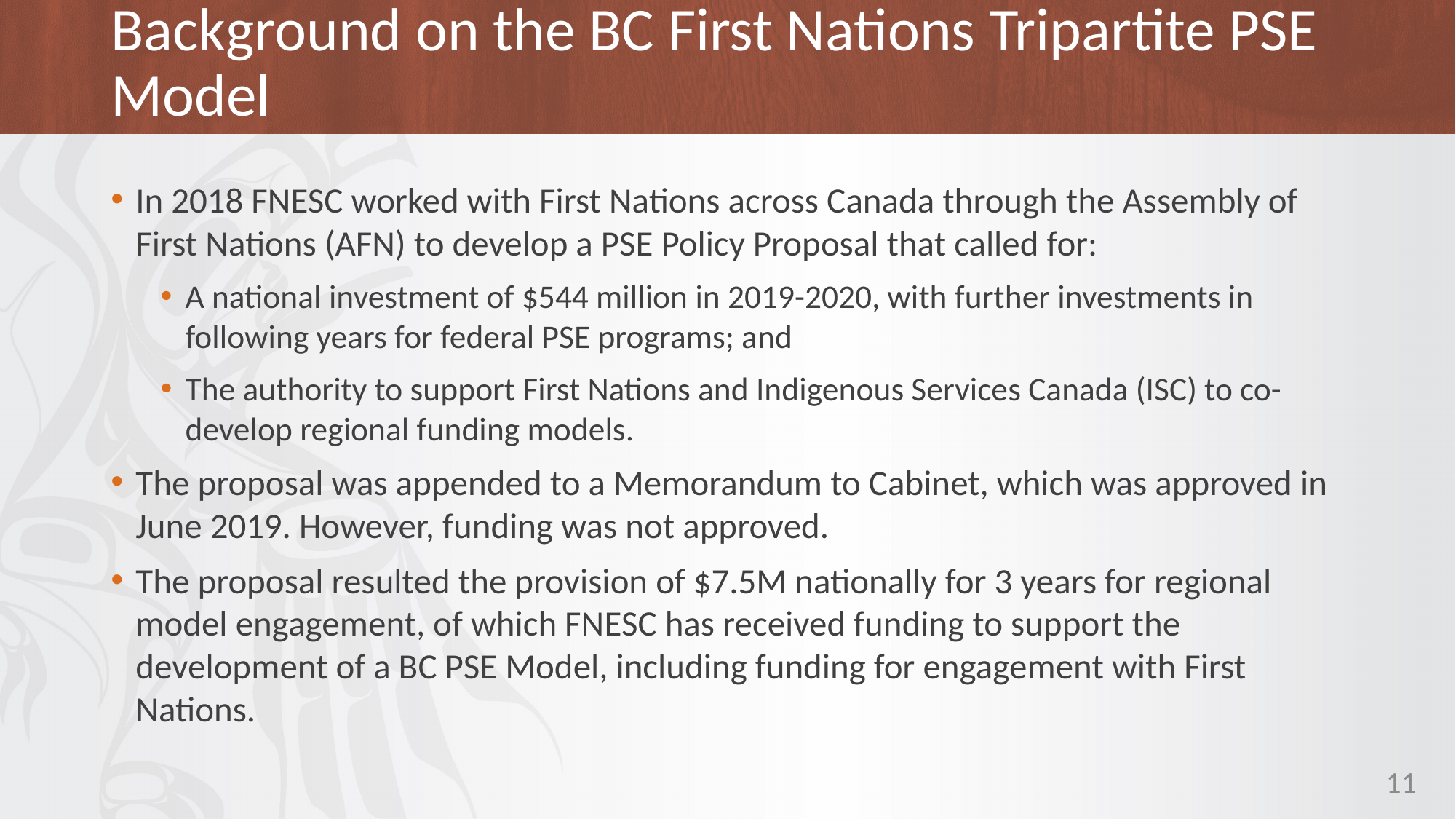

# Background on the BC First Nations Tripartite PSE Model
In 2018 FNESC worked with First Nations across Canada through the Assembly of First Nations (AFN) to develop a PSE Policy Proposal that called for:
A national investment of $544 million in 2019-2020, with further investments in following years for federal PSE programs; and
The authority to support First Nations and Indigenous Services Canada (ISC) to co-develop regional funding models.
The proposal was appended to a Memorandum to Cabinet, which was approved in June 2019. However, funding was not approved.
The proposal resulted the provision of $7.5M nationally for 3 years for regional model engagement, of which FNESC has received funding to support the development of a BC PSE Model, including funding for engagement with First Nations.

11